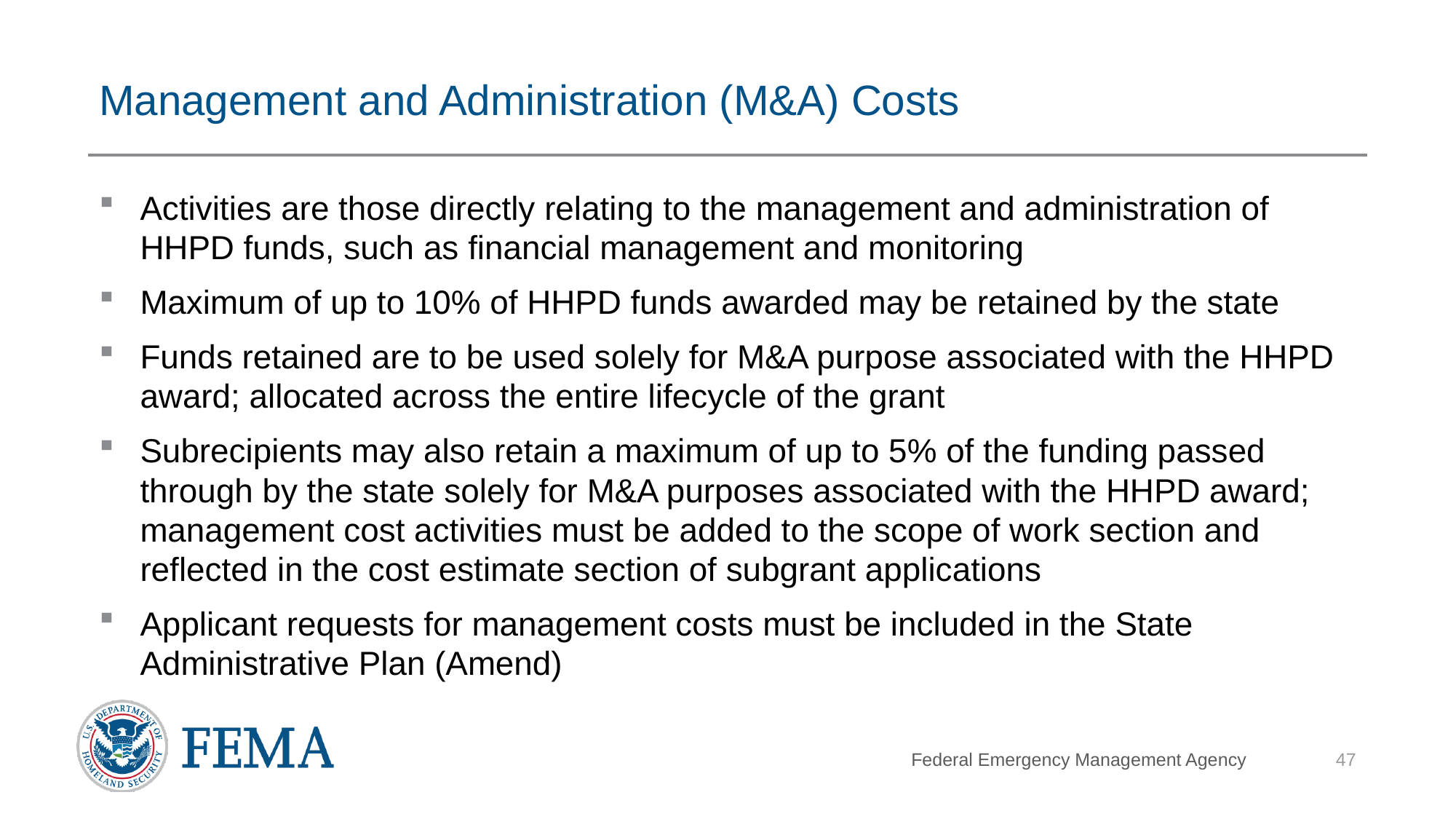

# Management and Administration (M&A) Costs
Activities are those directly relating to the management and administration of HHPD funds, such as financial management and monitoring
Maximum of up to 10% of HHPD funds awarded may be retained by the state
Funds retained are to be used solely for M&A purpose associated with the HHPD award; allocated across the entire lifecycle of the grant
Subrecipients may also retain a maximum of up to 5% of the funding passed through by the state solely for M&A purposes associated with the HHPD award; management cost activities must be added to the scope of work section and reflected in the cost estimate section of subgrant applications
Applicant requests for management costs must be included in the State Administrative Plan (Amend)

47